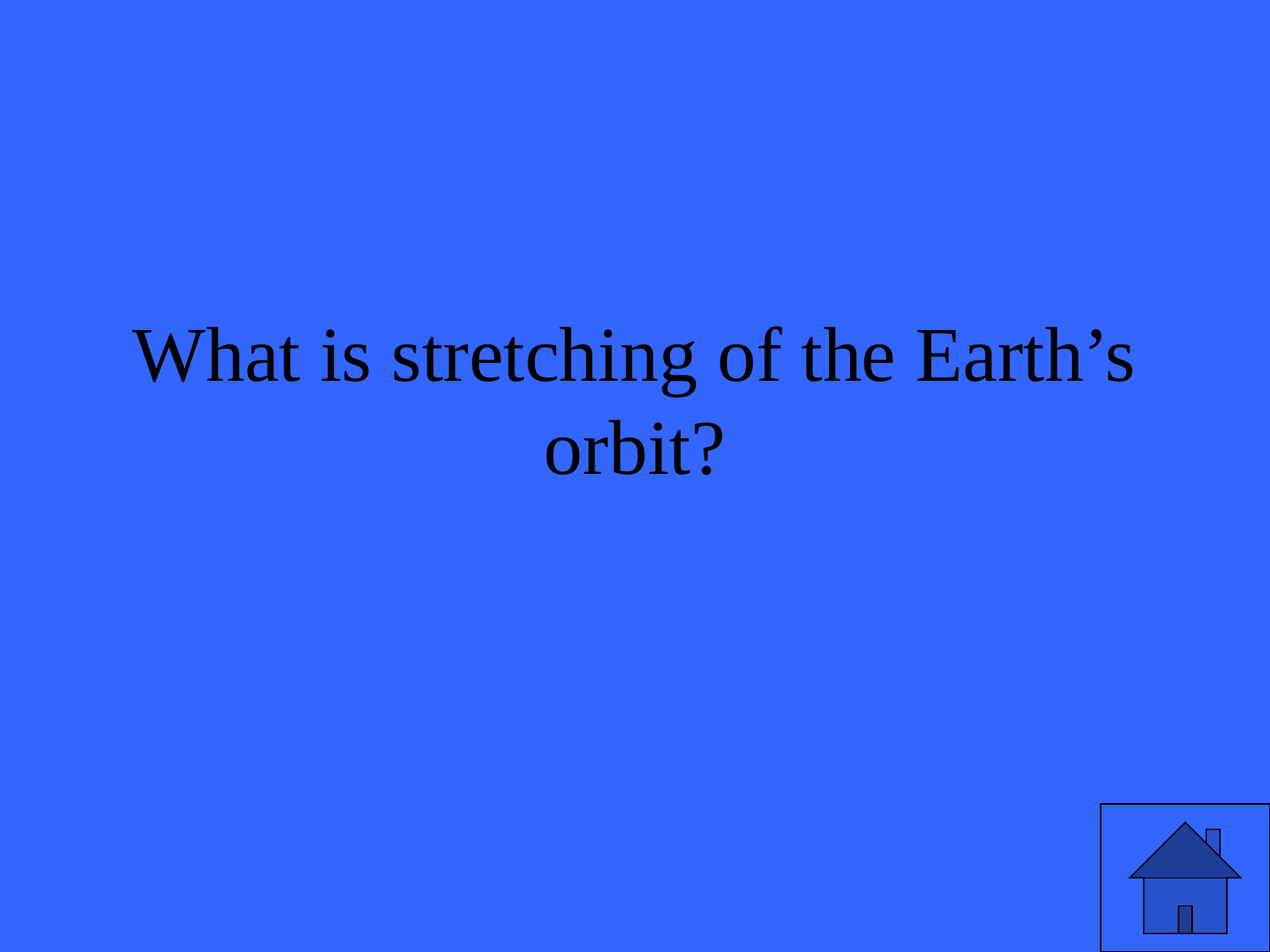

# What is stretching of the Earth’s orbit?